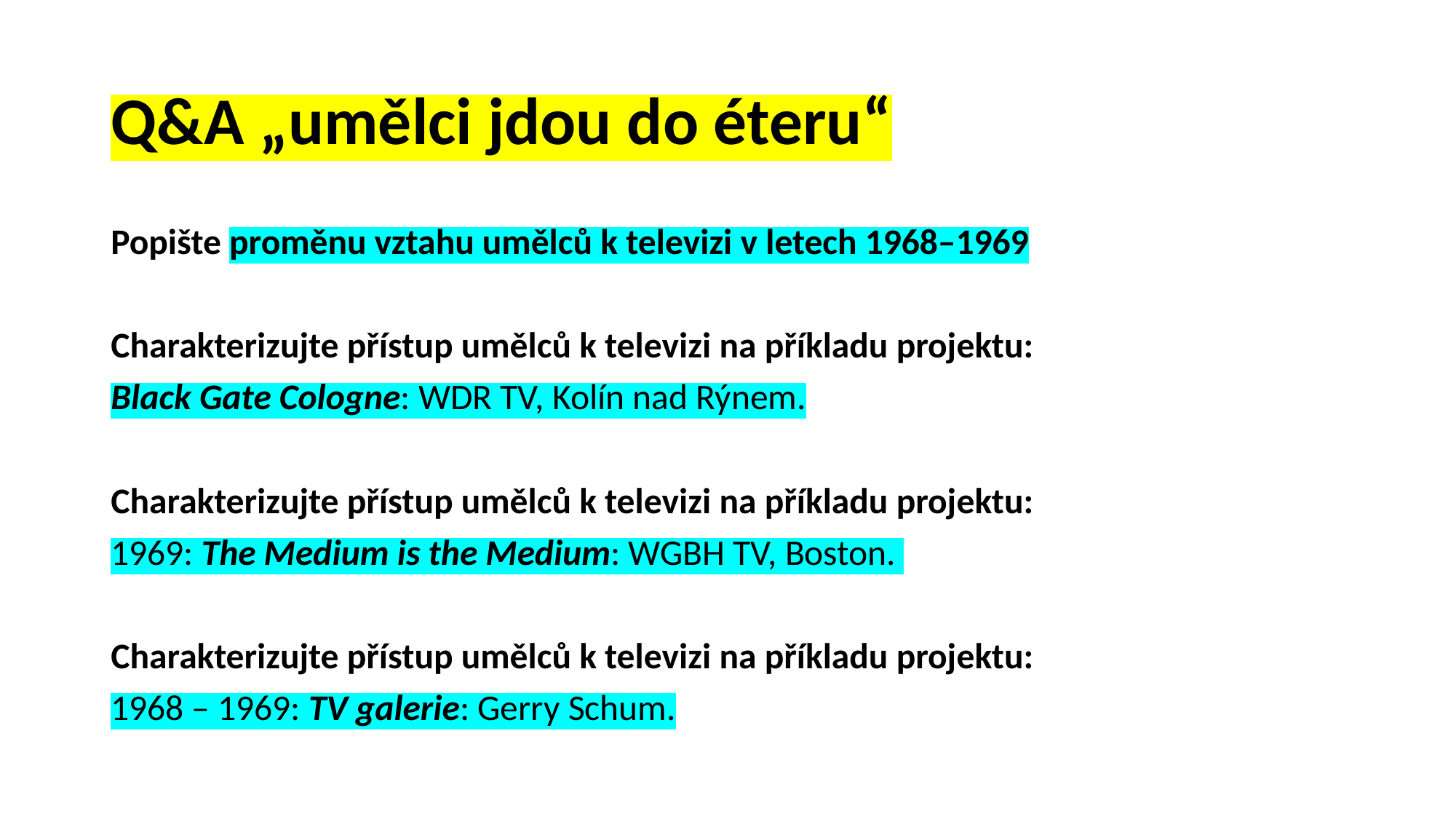

# Q&A „umělci jdou do éteru“
Popište proměnu vztahu umělců k televizi v letech 1968–1969

Charakterizujte přístup umělců k televizi na příkladu projektu:
Black Gate Cologne: WDR TV, Kolín nad Rýnem.

Charakterizujte přístup umělců k televizi na příkladu projektu:
1969: The Medium is the Medium: WGBH TV, Boston.

Charakterizujte přístup umělců k televizi na příkladu projektu:
1968 – 1969: TV galerie: Gerry Schum.